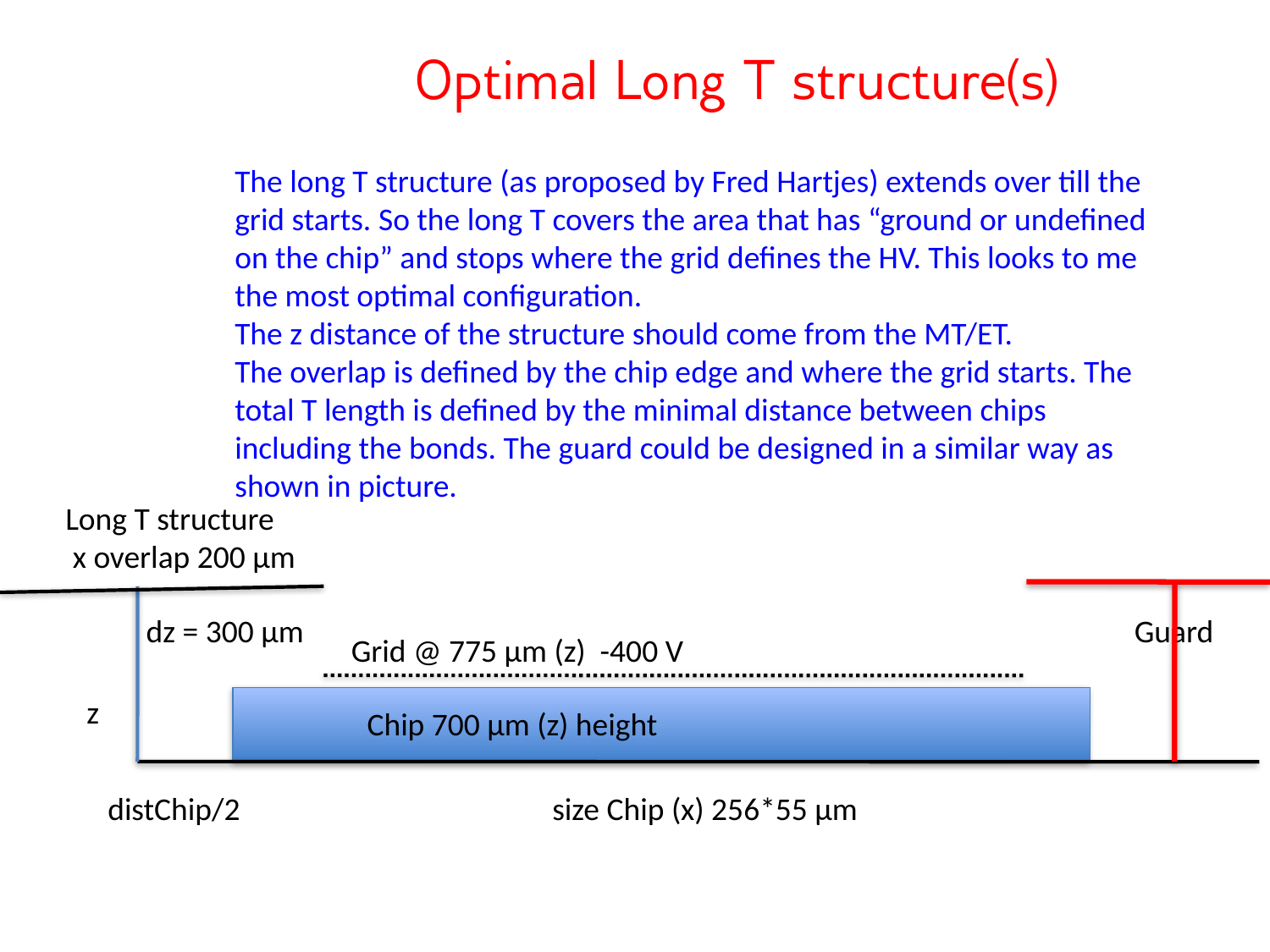

Optimal Long T structure(s)

The long T structure (as proposed by Fred Hartjes) extends over till the grid starts. So the long T covers the area that has “ground or undefined on the chip” and stops where the grid defines the HV. This looks to me the most optimal configuration.
The z distance of the structure should come from the MT/ET.
The overlap is defined by the chip edge and where the grid starts. The total T length is defined by the minimal distance between chips including the bonds. The guard could be designed in a similar way as shown in picture.

Long T structure
 x overlap 200 μm
dz = 300 μm
Guard
Grid @ 775 μm (z)  -400 V
z

Chip 700 μm (z) height
distChip/2
size Chip (x) 256*55 μm